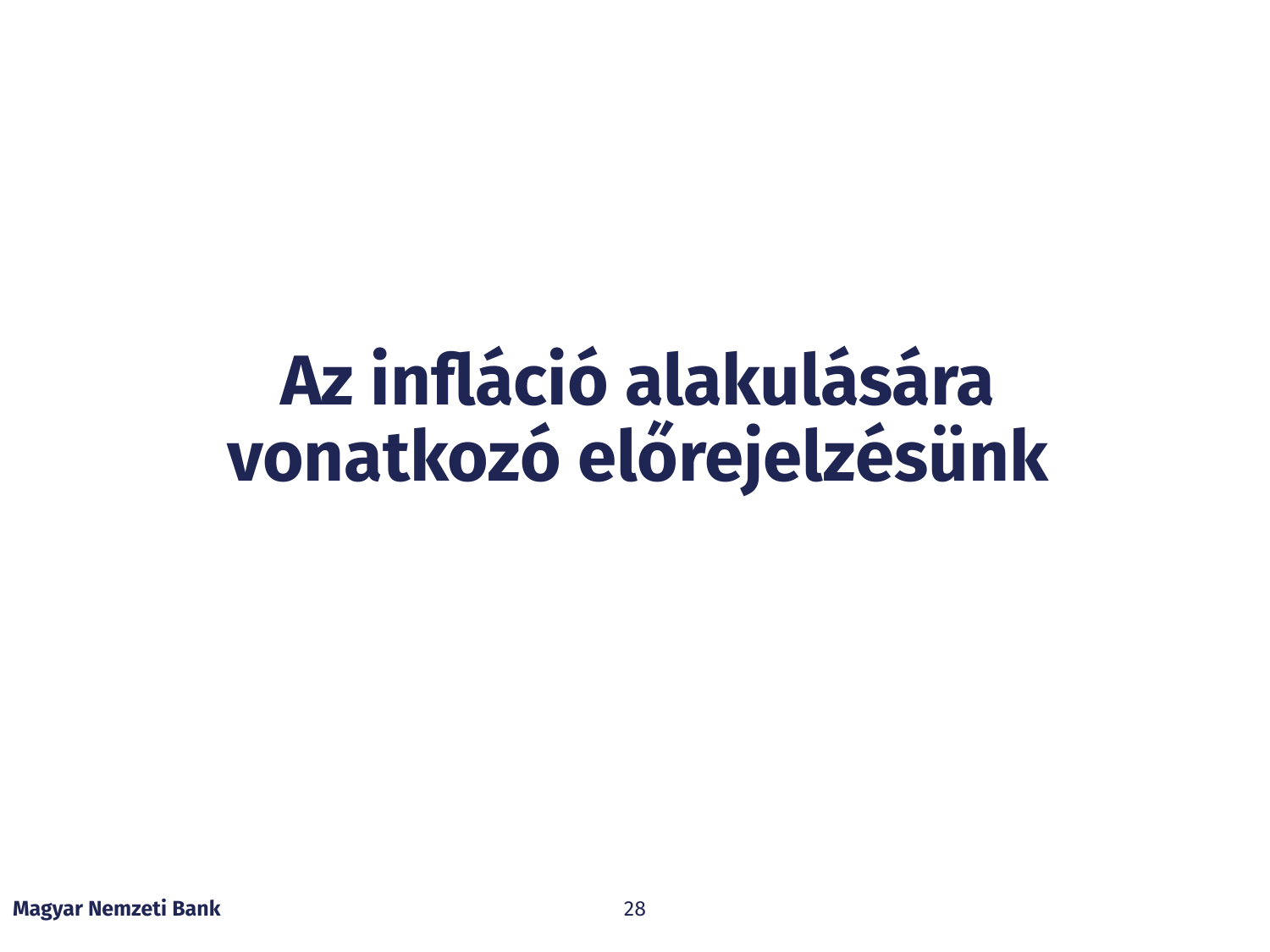

# Az infláció alakulására vonatkozó előrejelzésünk

Magyar Nemzeti Bank
28